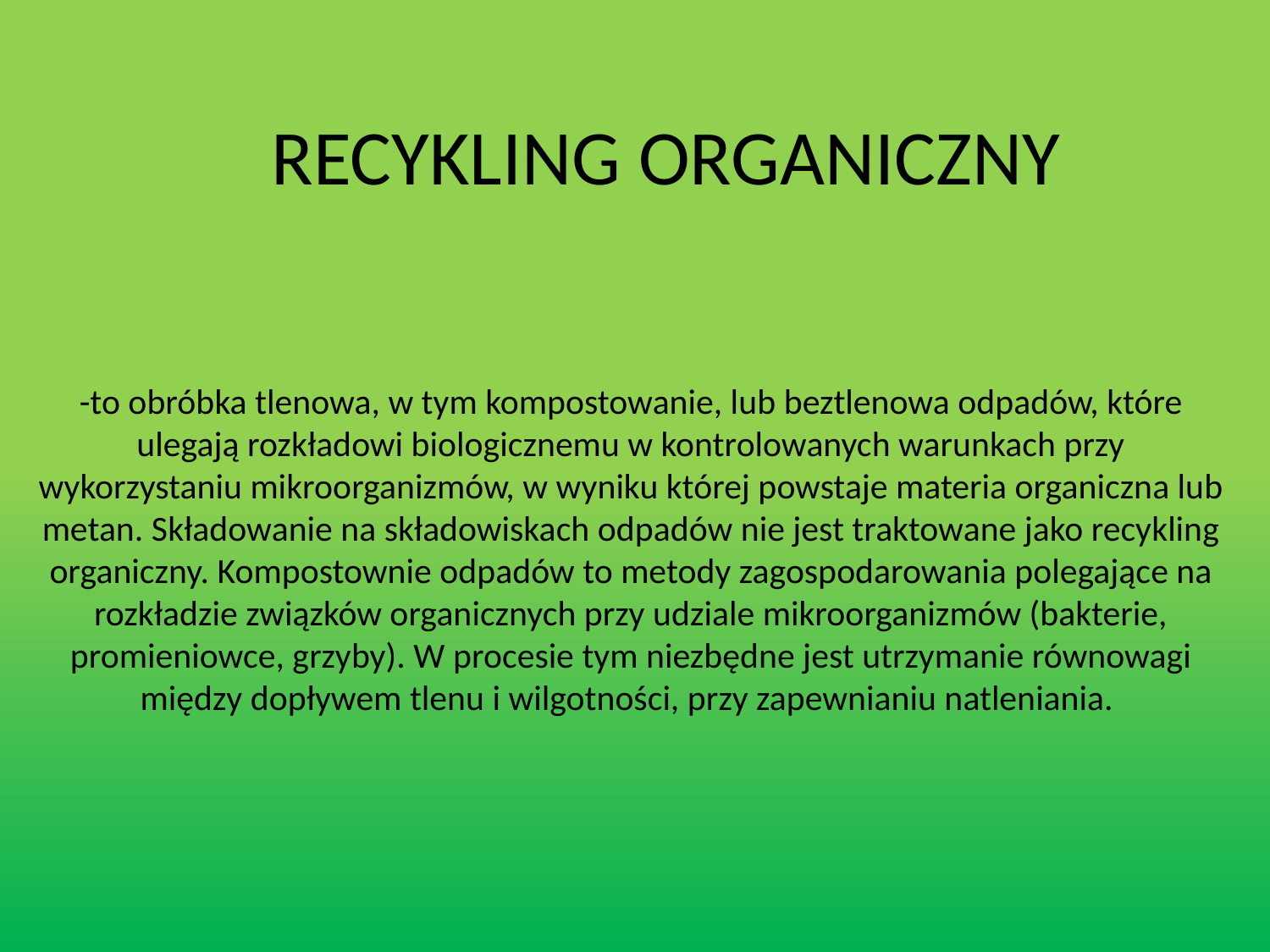

RECYKLING ORGANICZNY
-to obróbka tlenowa, w tym kompostowanie, lub beztlenowa odpadów, które ulegają rozkładowi biologicznemu w kontrolowanych warunkach przy wykorzystaniu mikroorganizmów, w wyniku której powstaje materia organiczna lub metan. Składowanie na składowiskach odpadów nie jest traktowane jako recykling organiczny. Kompostownie odpadów to metody zagospodarowania polegające na rozkładzie związków organicznych przy udziale mikroorganizmów (bakterie, promieniowce, grzyby). W procesie tym niezbędne jest utrzymanie równowagi między dopływem tlenu i wilgotności, przy zapewnianiu natleniania.